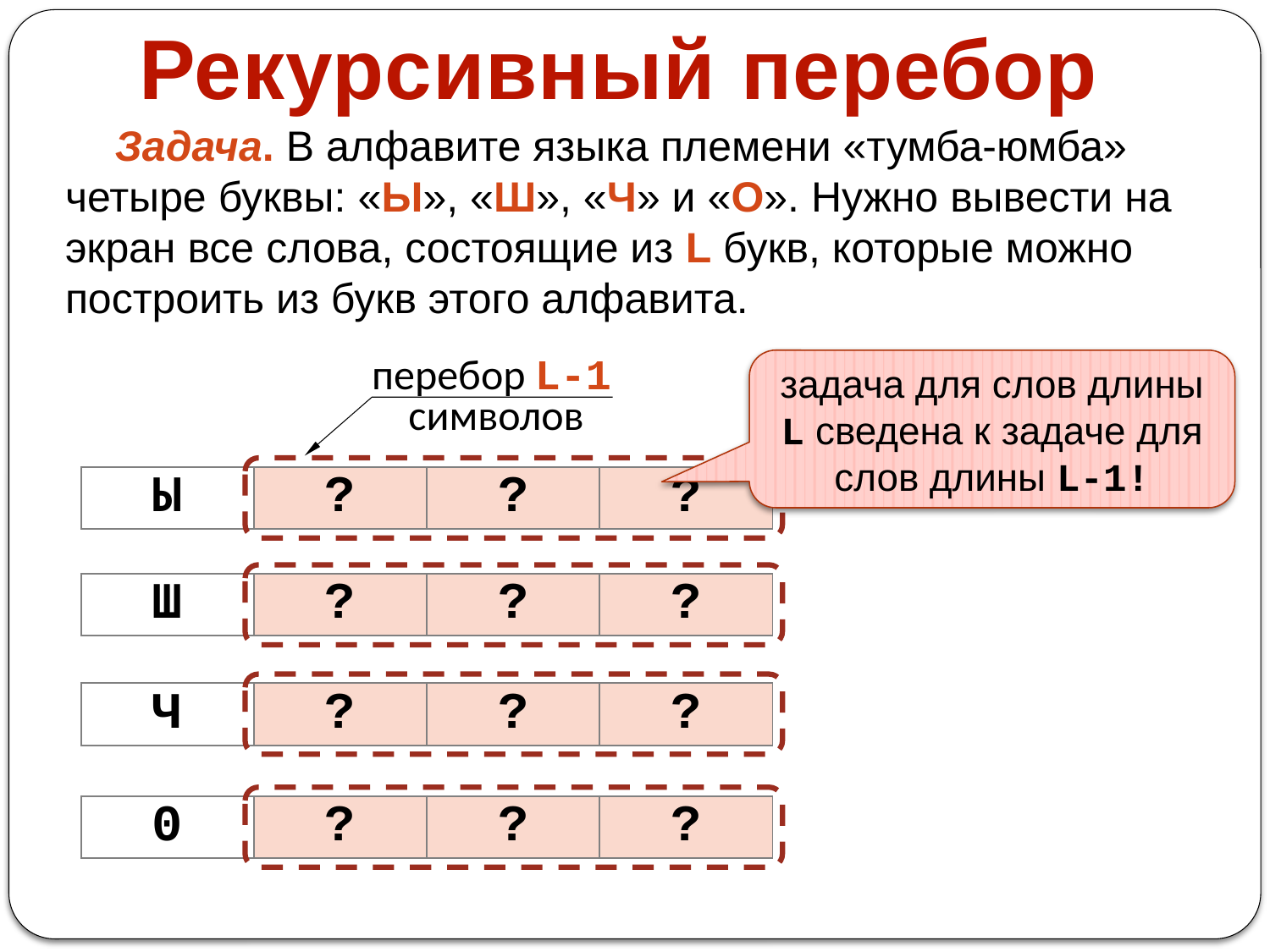

Рекурсивный перебор
Задача. В алфавите языка племени «тумба-юмба» четыре буквы: «Ы», «Ш», «Ч» и «О». Нужно вывести на экран все слова, состоящие из L букв, которые можно построить из букв этого алфавита.
задача для слов длины L сведена к задаче для слов длины L-1!

перебор L-1
символов

| Ы | ? | ? | ? |
| --- | --- | --- | --- |

| Ш | ? | ? | ? |
| --- | --- | --- | --- |

| Ч | ? | ? | ? |
| --- | --- | --- | --- |

| 0 | ? | ? | ? |
| --- | --- | --- | --- |